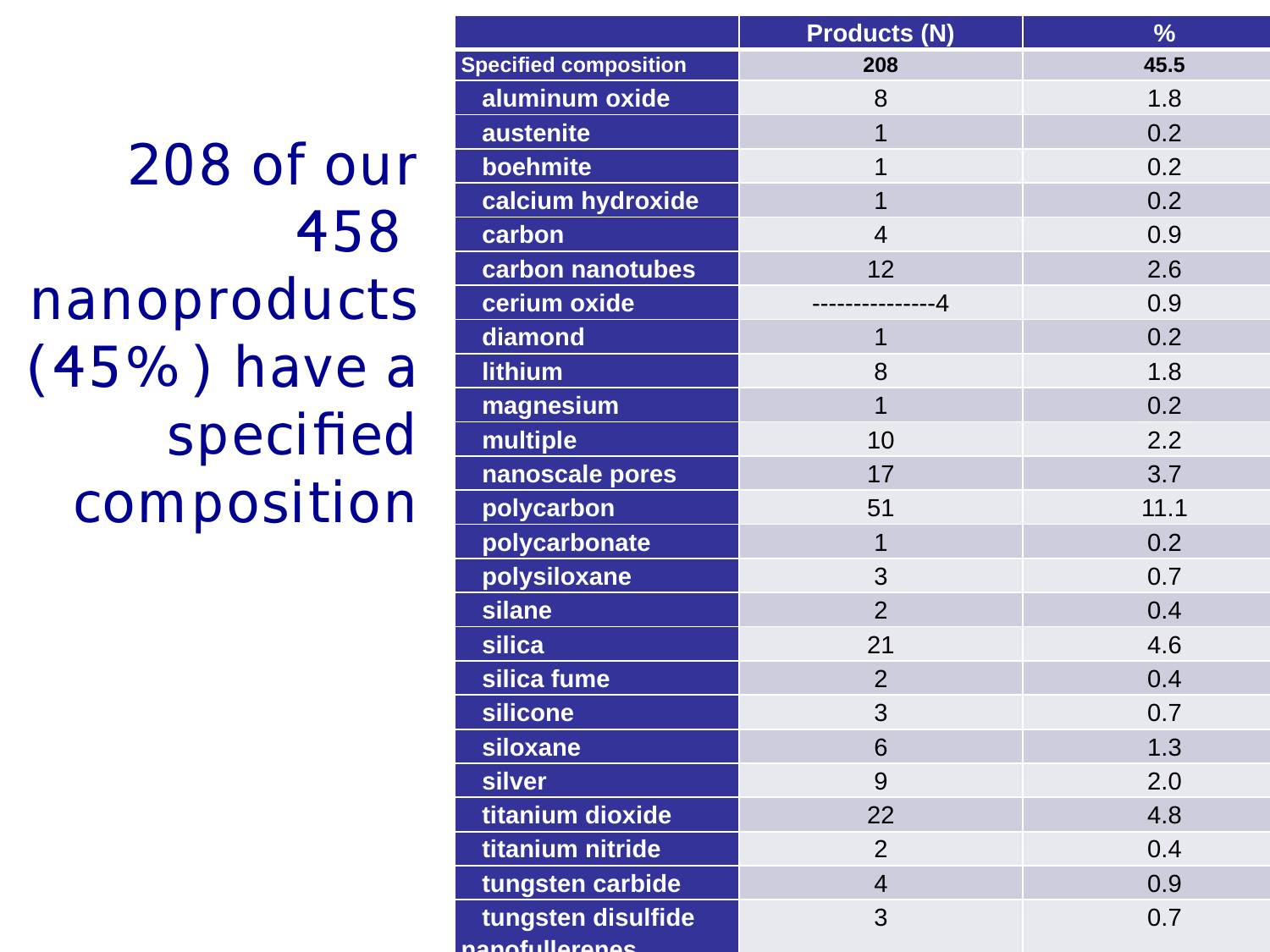

|  | Products (N) | % |
| --- | --- | --- |
| Specified composition | 208 | 45.5 |
| aluminum oxide | 8 | 1.8 |
| austenite | 1 | 0.2 |
| boehmite | 1 | 0.2 |
| calcium hydroxide | 1 | 0.2 |
| carbon | 4 | 0.9 |
| carbon nanotubes | 12 | 2.6 |
| cerium oxide | ---------------4 | 0.9 |
| diamond | 1 | 0.2 |
| lithium | 8 | 1.8 |
| magnesium | 1 | 0.2 |
| multiple | 10 | 2.2 |
| nanoscale pores | 17 | 3.7 |
| polycarbon | 51 | 11.1 |
| polycarbonate | 1 | 0.2 |
| polysiloxane | 3 | 0.7 |
| silane | 2 | 0.4 |
| silica | 21 | 4.6 |
| silica fume | 2 | 0.4 |
| silicone | 3 | 0.7 |
| siloxane | 6 | 1.3 |
| silver | 9 | 2.0 |
| titanium dioxide | 22 | 4.8 |
| titanium nitride | 2 | 0.4 |
| tungsten carbide | 4 | 0.9 |
| tungsten disulfide nanofullerenes | 3 | 0.7 |
| zinc oxide | 11 | 2.4 |
# 208 of our 458  nanoproducts(45%) have a specified composition